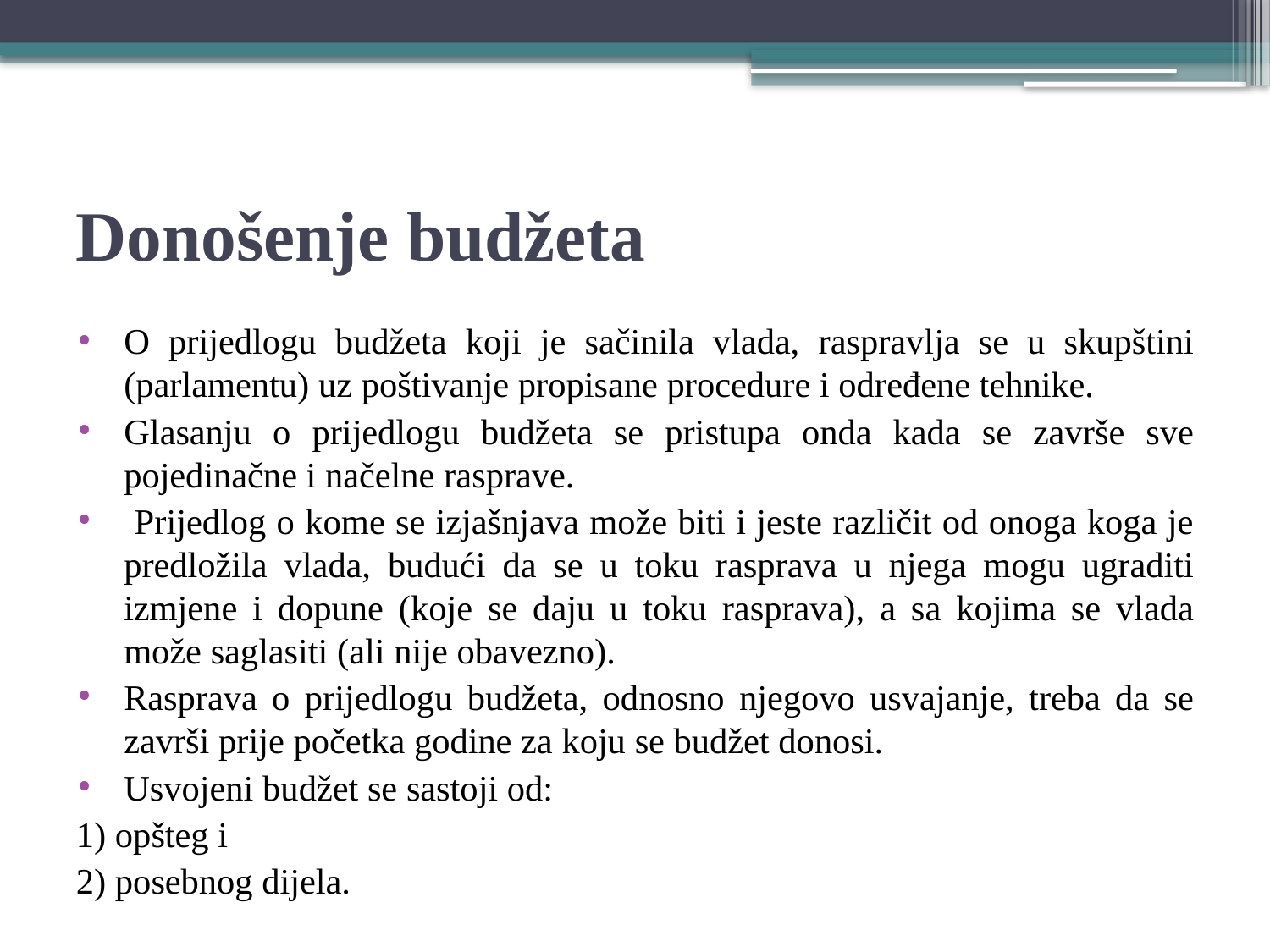

# Donošenje budžeta
O prijedlogu budžeta koji je sačinila vlada, raspravlja se u skupštini (parlamentu) uz poštivanje propisane procedure i određene tehnike.
Glasanju o prijedlogu budžeta se pristupa onda kada se završe sve pojedinačne i načelne rasprave.
 Prijedlog o kome se izjašnjava može biti i jeste različit od onoga koga je predložila vlada, budući da se u toku rasprava u njega mogu ugraditi izmjene i dopune (koje se daju u toku rasprava), a sa kojima se vlada može saglasiti (ali nije obavezno).
Rasprava o prijedlogu budžeta, odnosno njegovo usvajanje, treba da se završi prije početka godine za koju se budžet donosi.
Usvojeni budžet se sastoji od:
1) opšteg i
2) posebnog dijela.